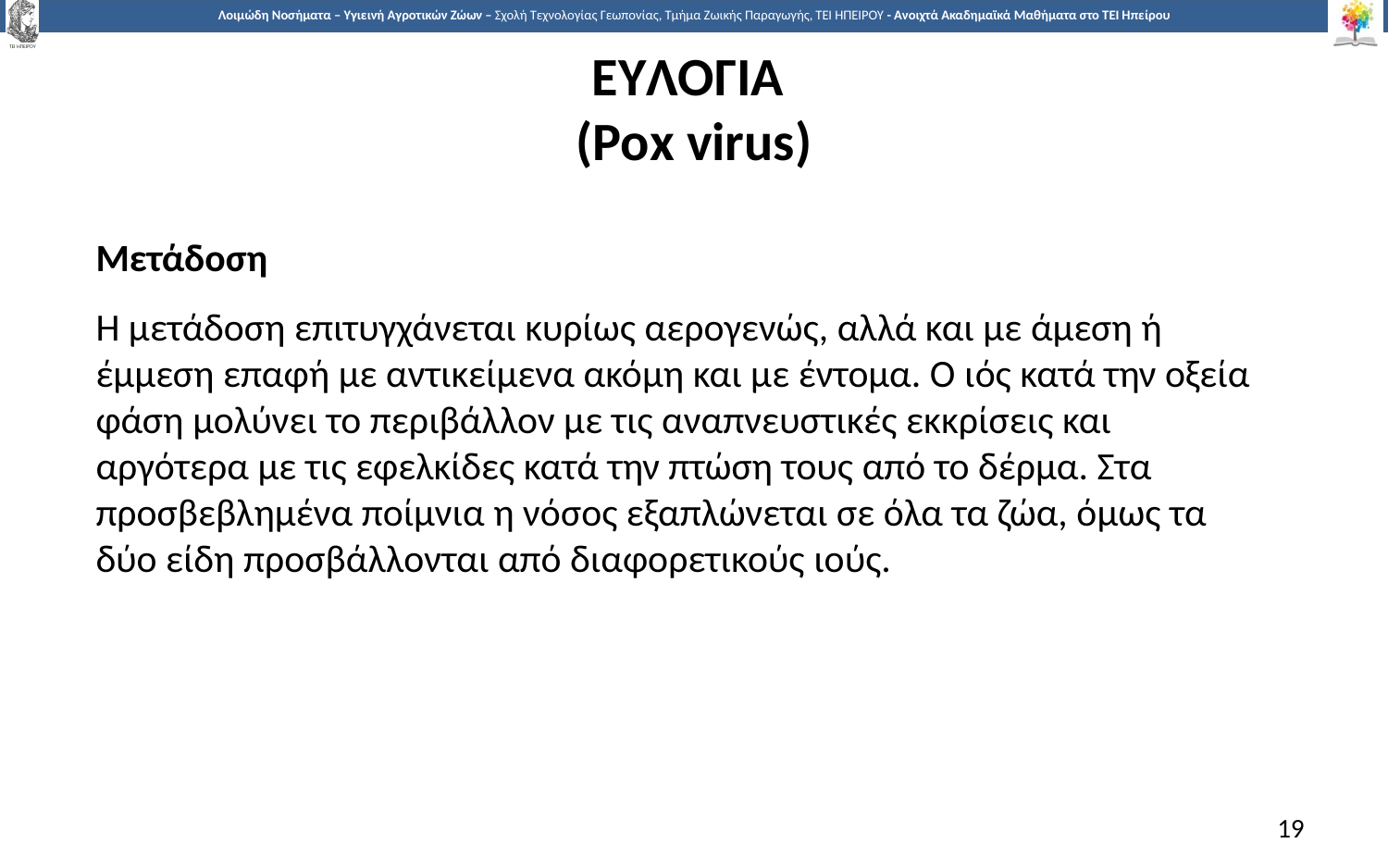

# ΕYΛOΓΙΑ (Ροx virus)
Μετάδοση
Η μετάδοση επιτυγχάνεται κυρίως αερογενώς, αλλά και με άμεση ή έμμεση επαφή με αντικείμενα ακόμη και με έντομα. Ο ιός κατά την οξεία φάση μολύνει το περιβάλλον με τις αναπνευστικές εκκρίσεις και αργότερα με τις εφελκίδες κατά την πτώση τους από το δέρμα. Στα προσβεβλημένα ποίμνια η νόσος εξαπλώνεται σε όλα τα ζώα, όμως τα δύο είδη πρoσβάλλoνται από διαφορετικούς ιούς.
19